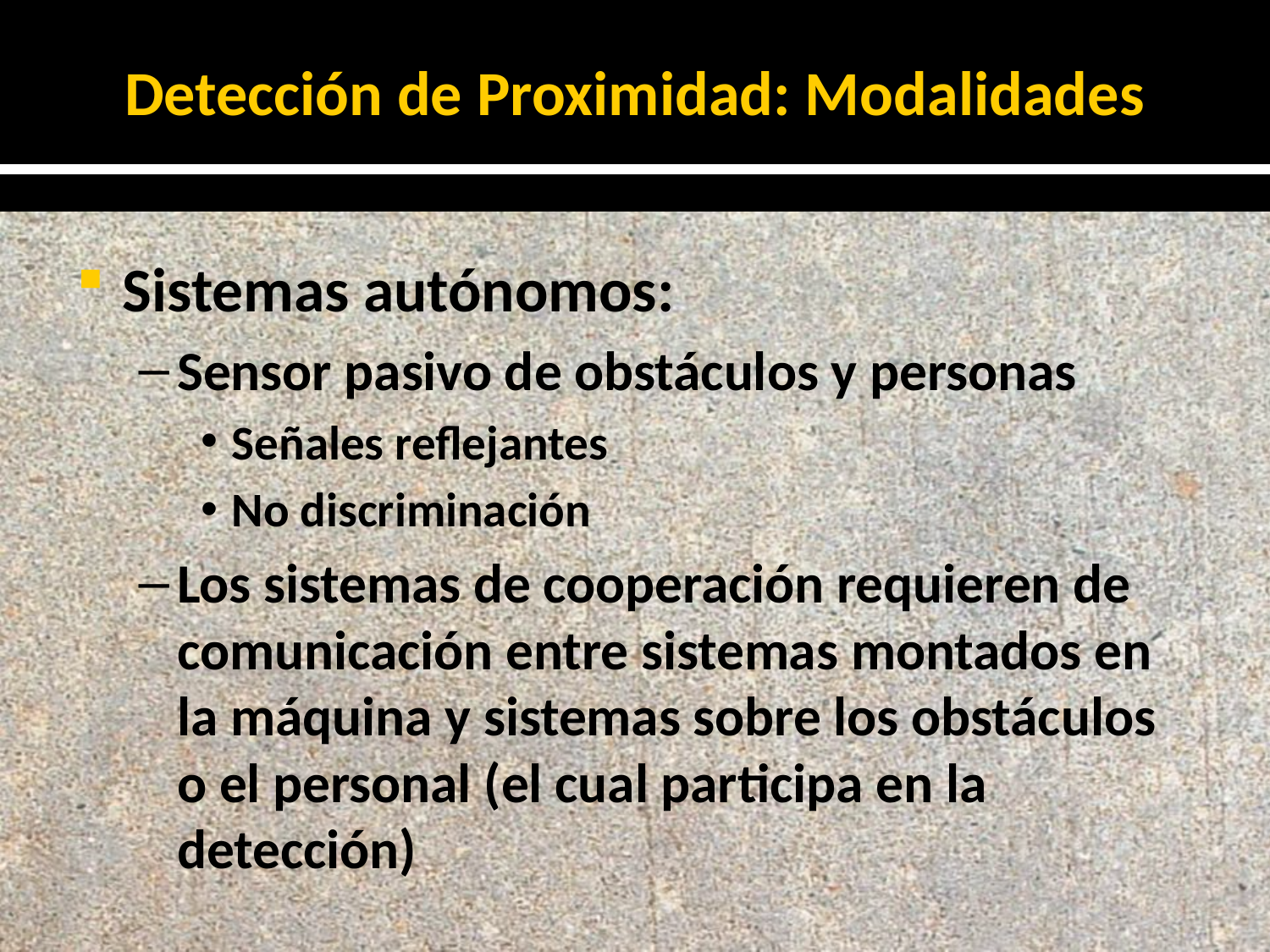

# Detección de Proximidad: Modalidades
Sistemas autónomos:
Sensor pasivo de obstáculos y personas
Señales reflejantes
No discriminación
Los sistemas de cooperación requieren de comunicación entre sistemas montados en la máquina y sistemas sobre los obstáculos o el personal (el cual participa en la detección)